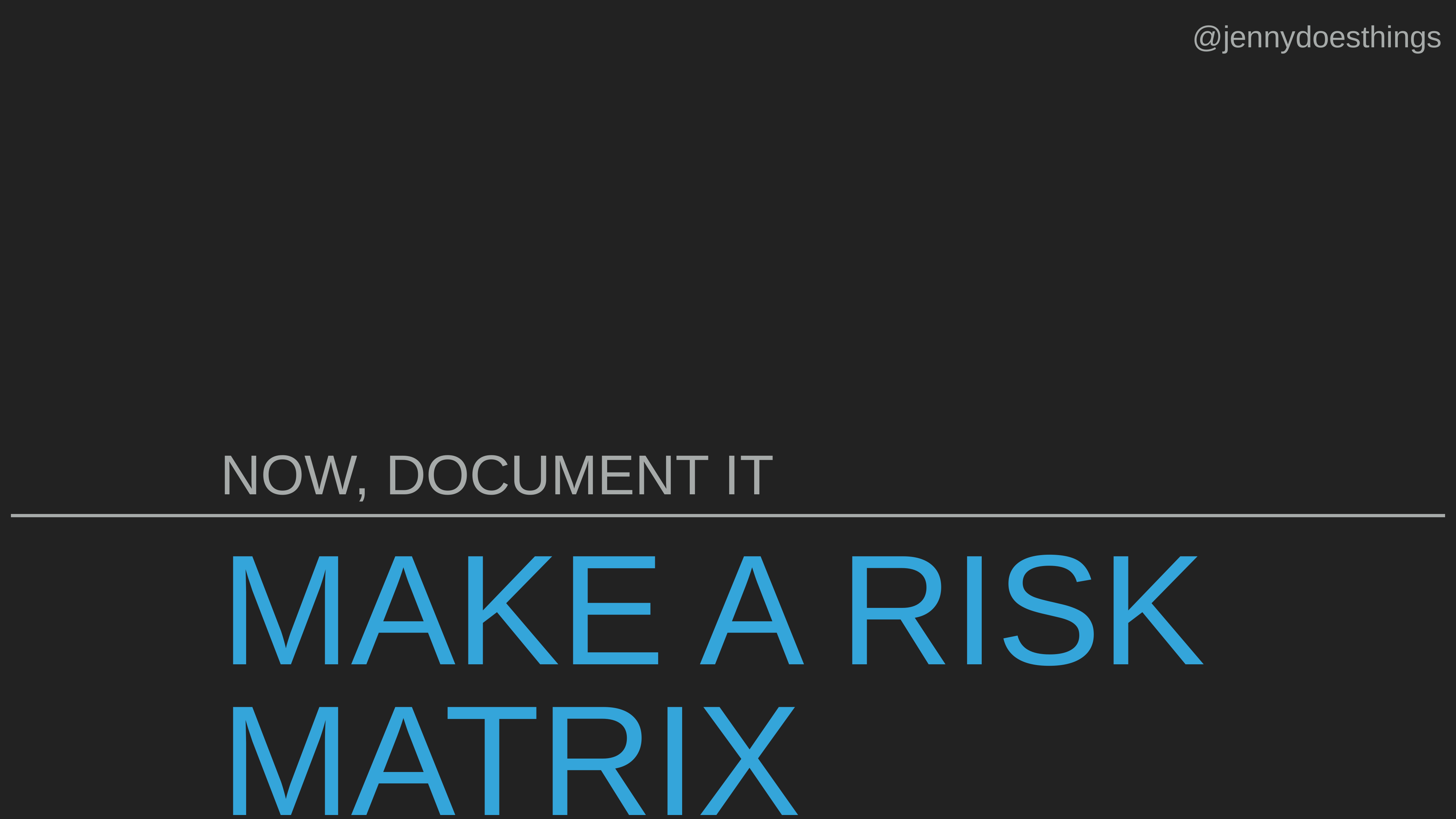

@jennydoesthings
NOW, DOCUMENT IT
MAKE A RISK MATRIX